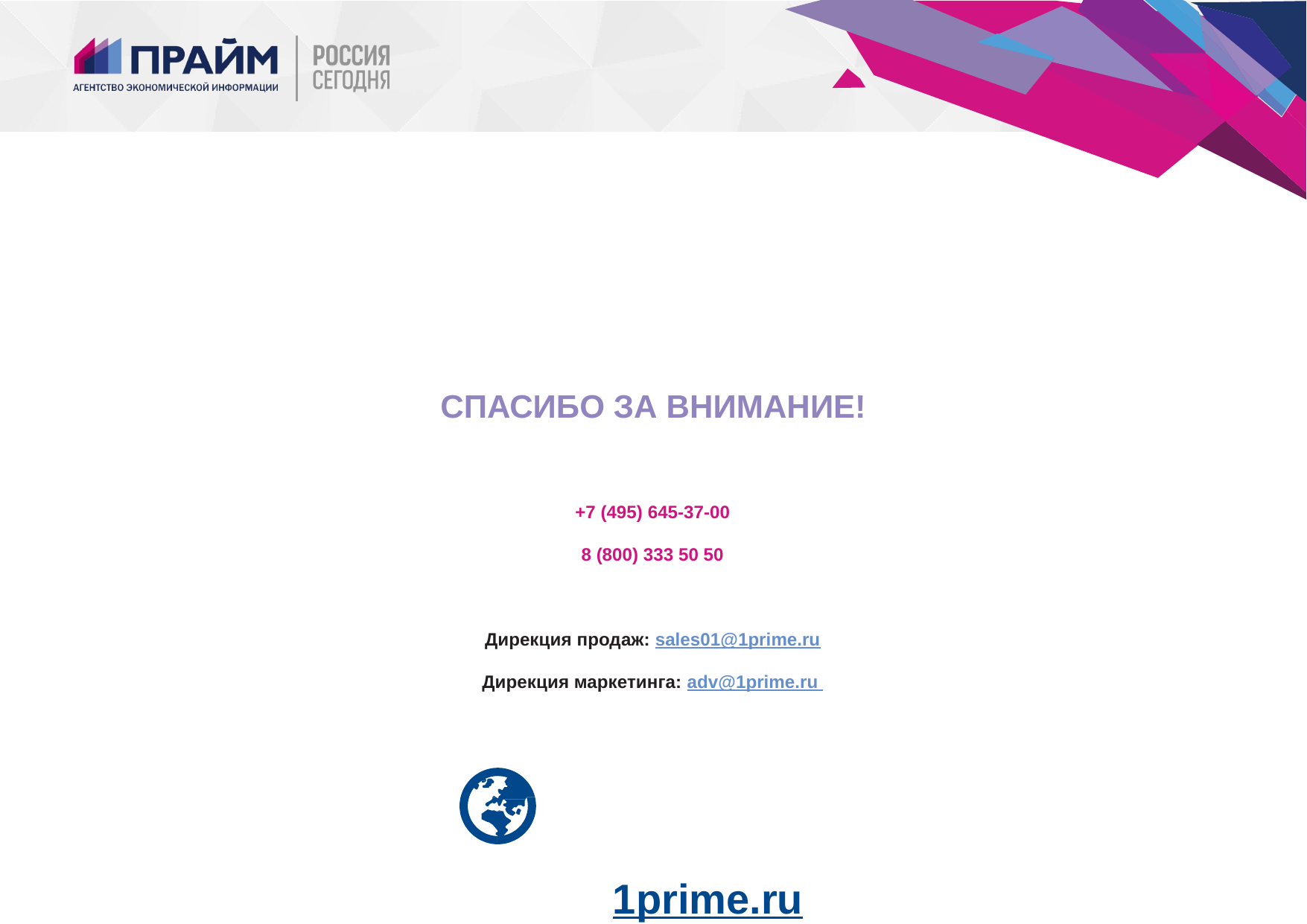

СПАСИБО ЗА ВНИМАНИЕ!

+7 (495) 645-37-00
8 (800) 333 50 50

Дирекция продаж: sales01@1prime.ru
Дирекция маркетинга: adv@1prime.ru

1prime.ru